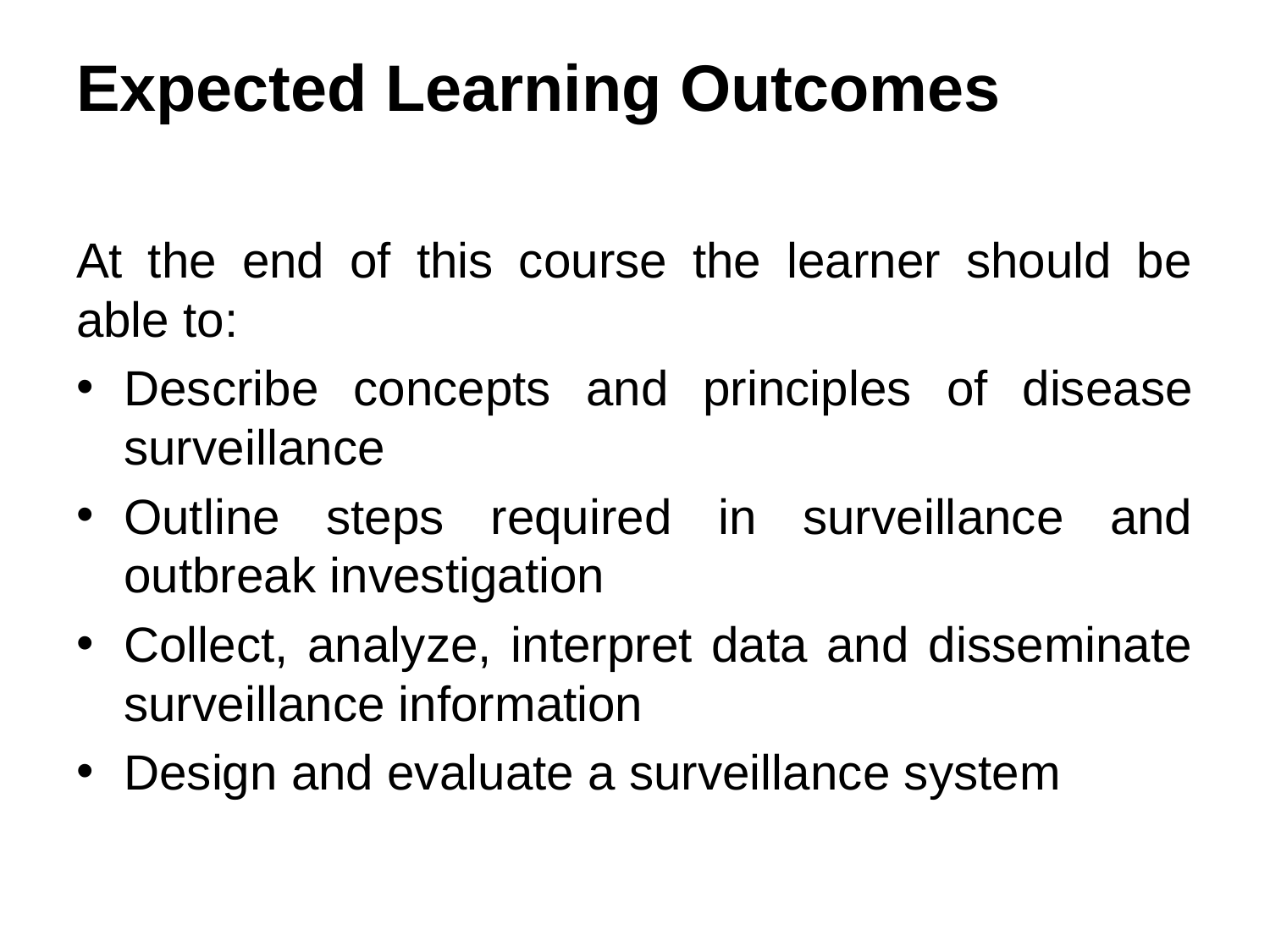

# Expected Learning Outcomes
At the end of this course the learner should be able to:
Describe concepts and principles of disease surveillance
Outline steps required in surveillance and outbreak investigation
Collect, analyze, interpret data and disseminate surveillance information
Design and evaluate a surveillance system